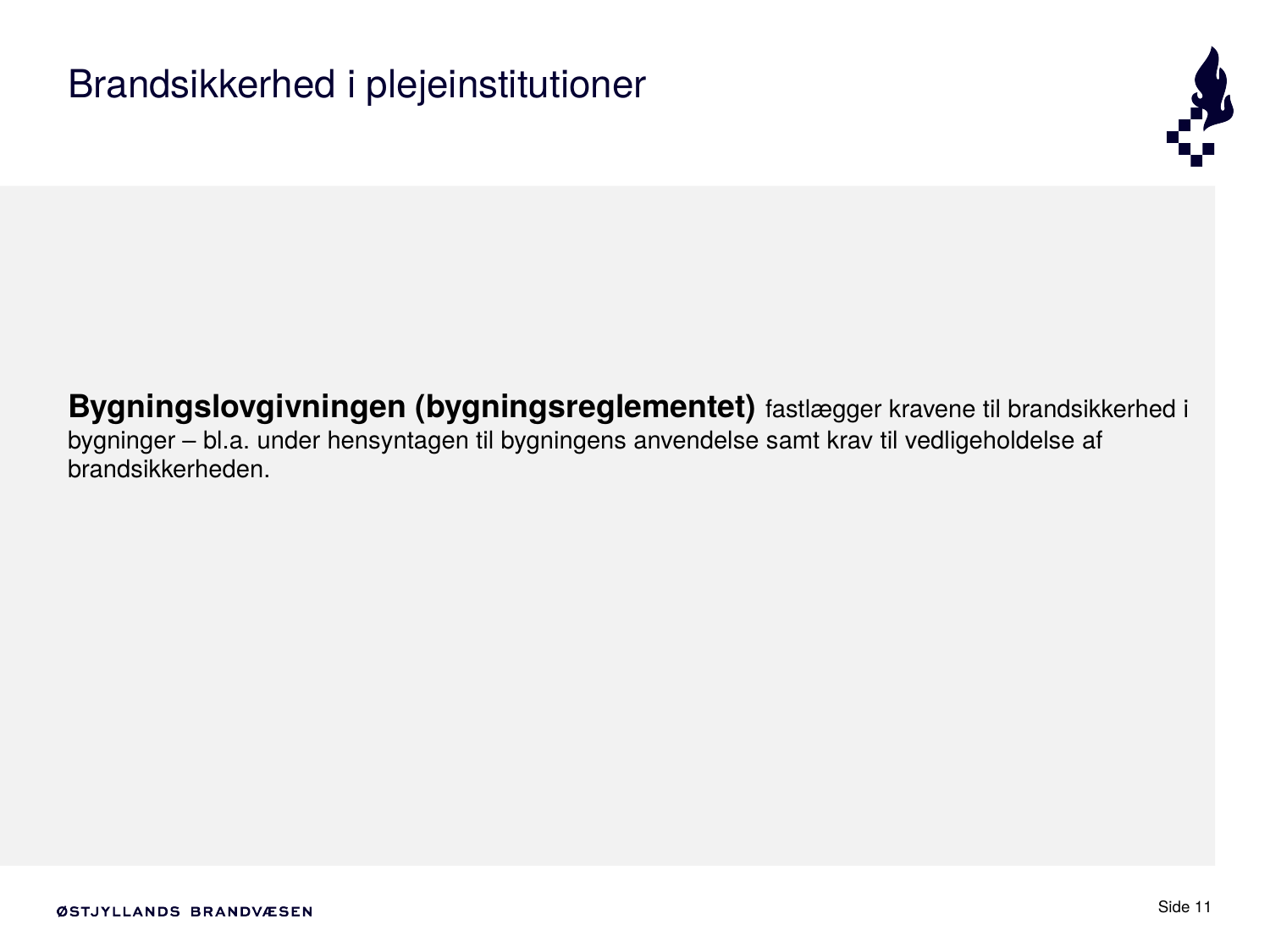

# Brandsikkerhed i plejeinstitutioner

Bygningslovgivningen (bygningsreglementet) fastlægger kravene til brandsikkerhed i bygninger – bl.a. under hensyntagen til bygningens anvendelse samt krav til vedligeholdelse af brandsikkerheden.